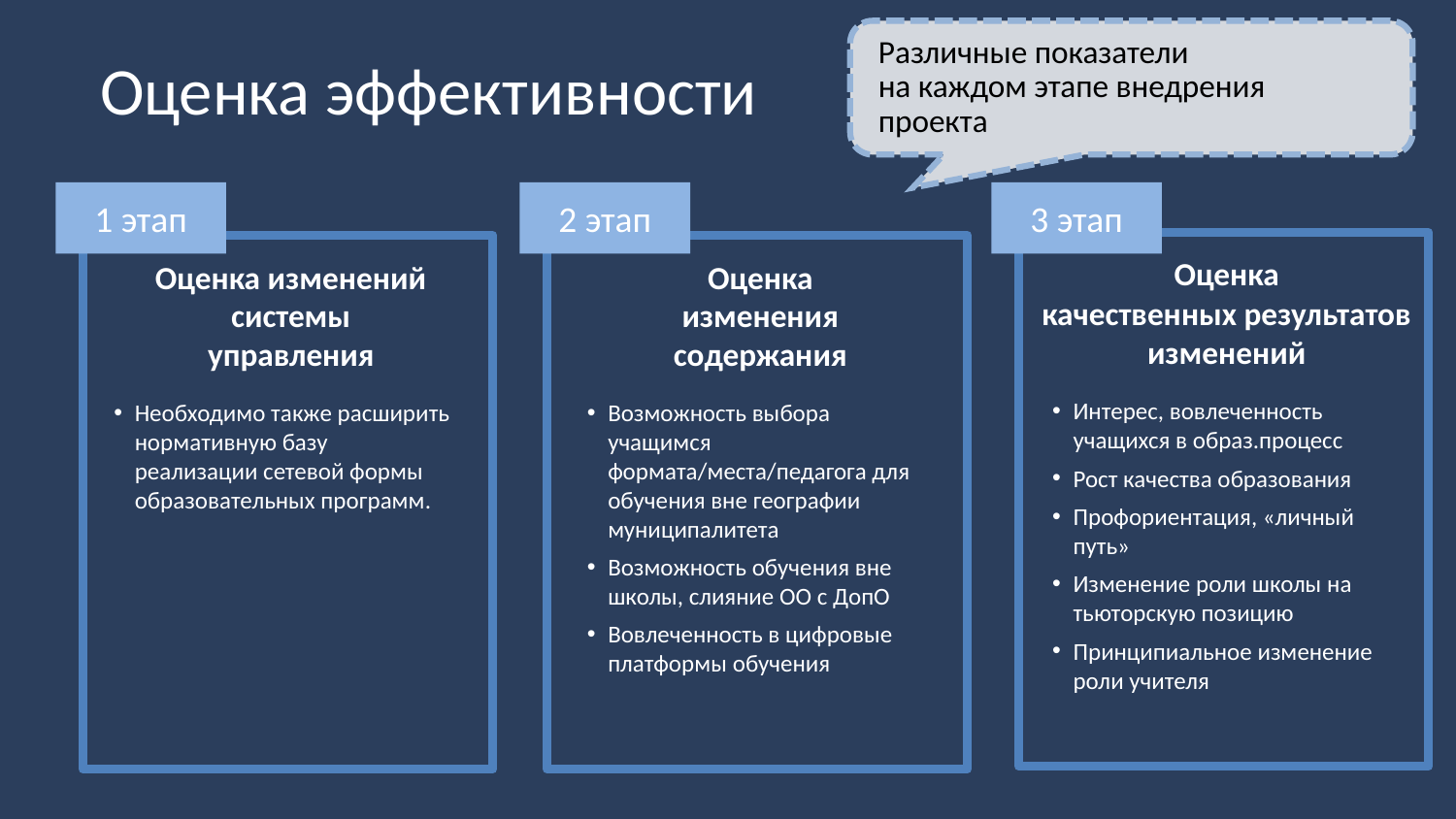

Оценка эффективности
Различные показатели
на каждом этапе внедрения проекта
1 этап
2 этап
3 этап
Оценка
качественных результатов изменений
Оценка изменений системы
управления
Оценка
изменения
содержания
Интерес, вовлеченность учащихся в образ.процесс
Рост качества образования
Профориентация, «личный путь»
Изменение роли школы на тьюторскую позицию
Принципиальное изменение роли учителя
Необходимо также расширить нормативную базу реализации сетевой формы образовательных программ.
Возможность выбора учащимся формата/места/педагога для обучения вне географии муниципалитета
Возможность обучения вне школы, слияние ОО с ДопО
Вовлеченность в цифровые платформы обучения